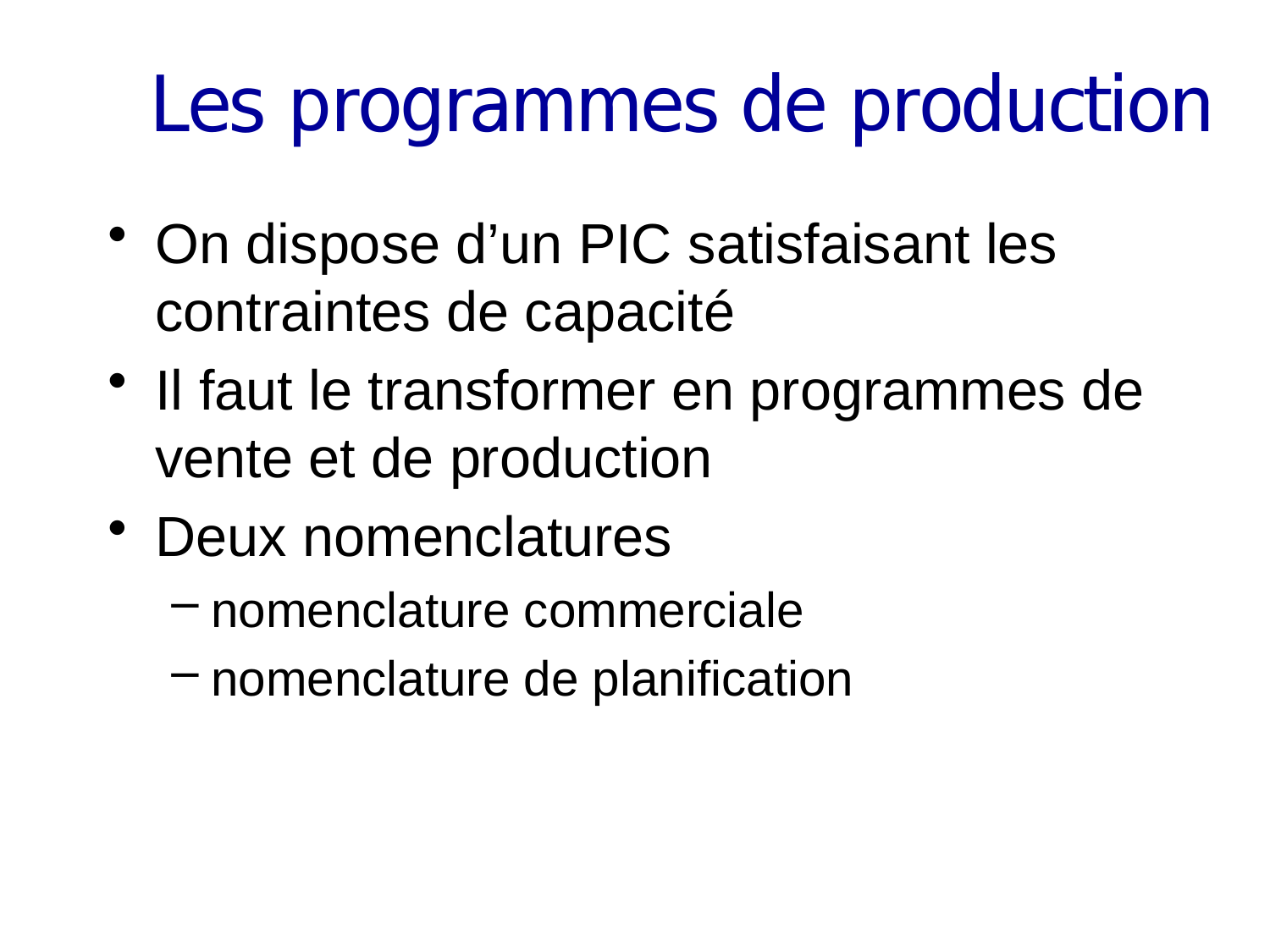

# Les programmes de production
On dispose d’un PIC satisfaisant les contraintes de capacité
Il faut le transformer en programmes de vente et de production
Deux nomenclatures
nomenclature commerciale
nomenclature de planification